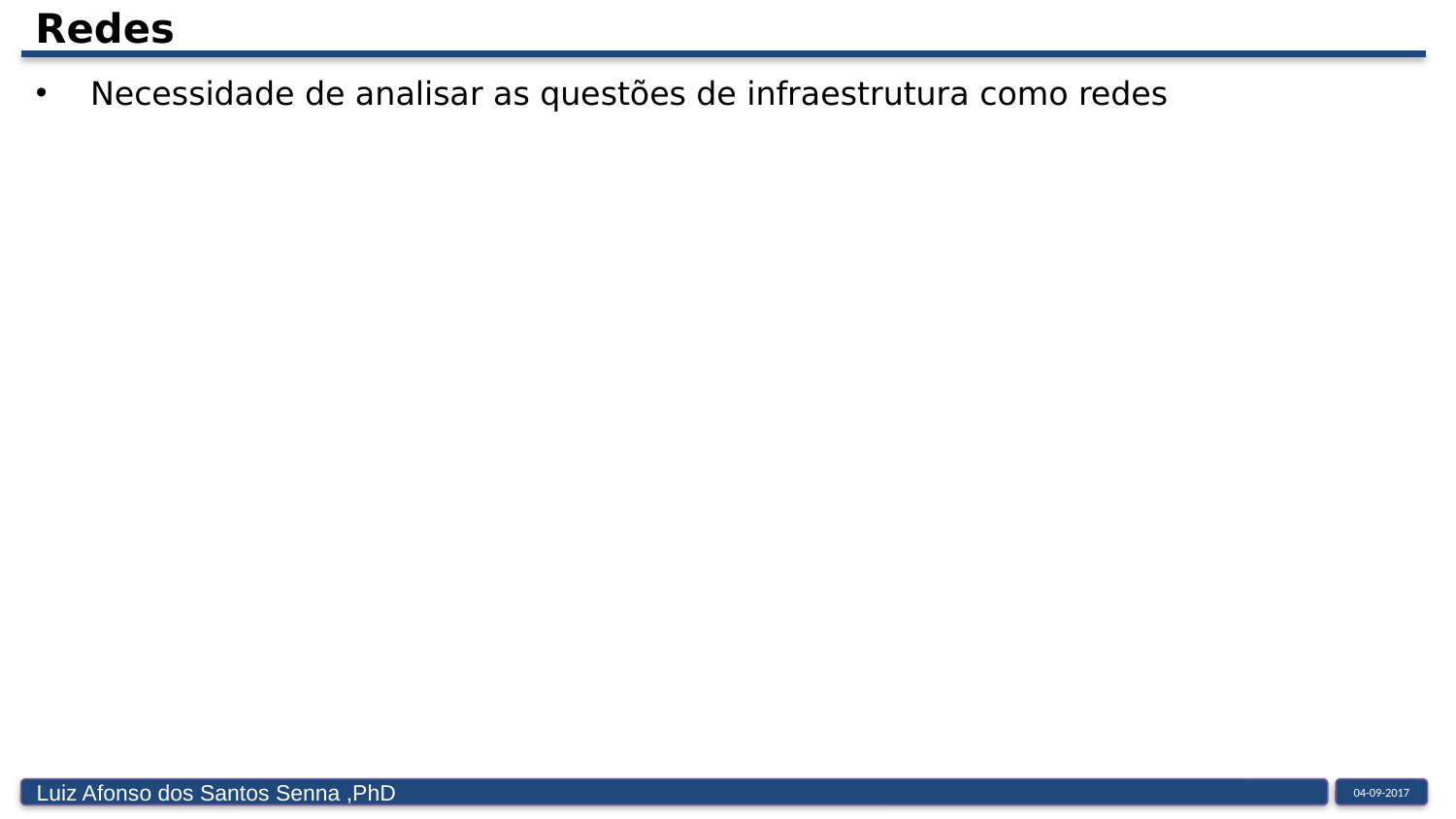

# Redes
Necessidade de analisar as questões de infraestrutura como redes